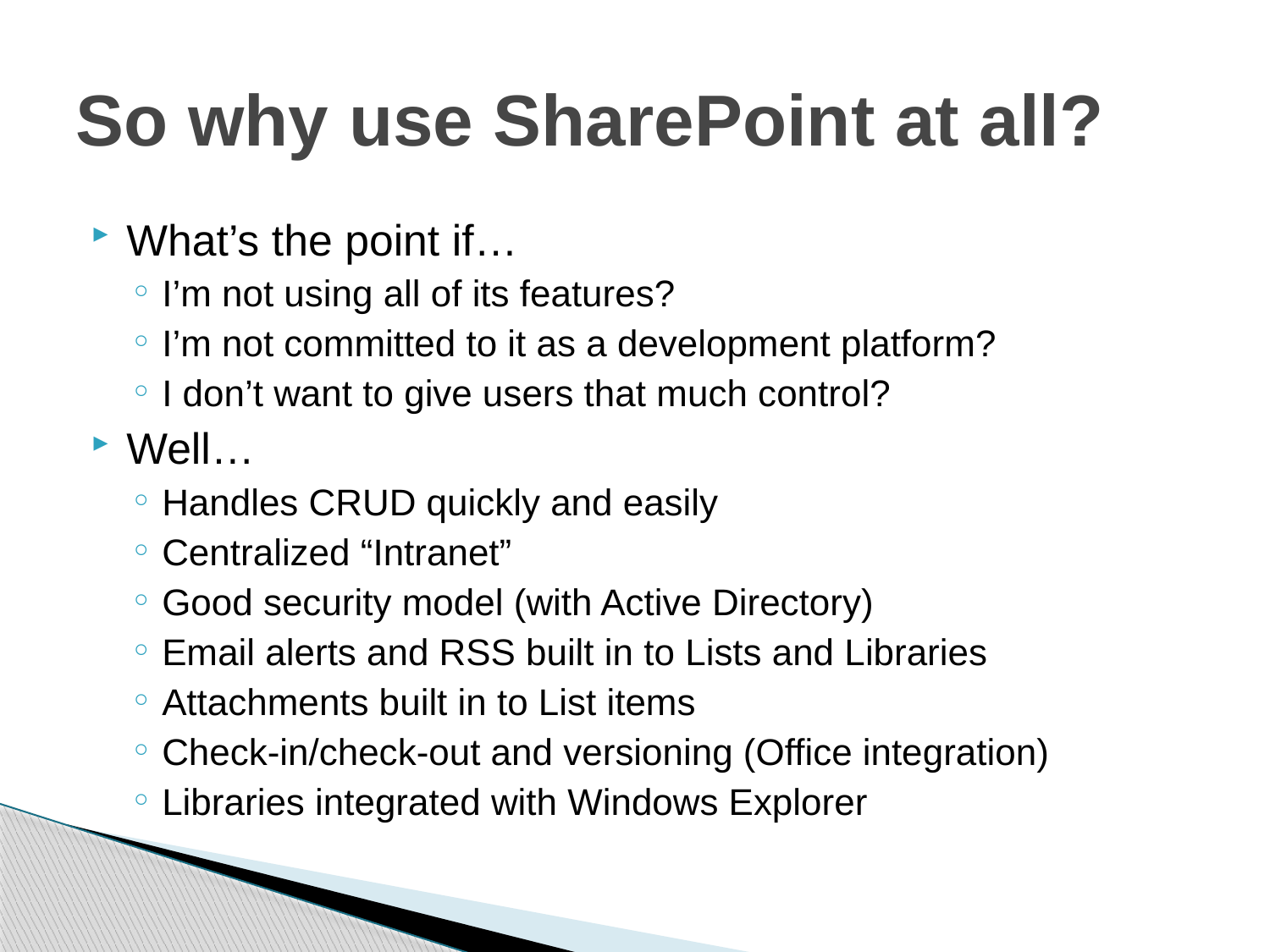

# So why use SharePoint at all?
What’s the point if…
I’m not using all of its features?
I’m not committed to it as a development platform?
I don’t want to give users that much control?
Well…
Handles CRUD quickly and easily
Centralized “Intranet”
Good security model (with Active Directory)
Email alerts and RSS built in to Lists and Libraries
Attachments built in to List items
Check-in/check-out and versioning (Office integration)
Libraries integrated with Windows Explorer